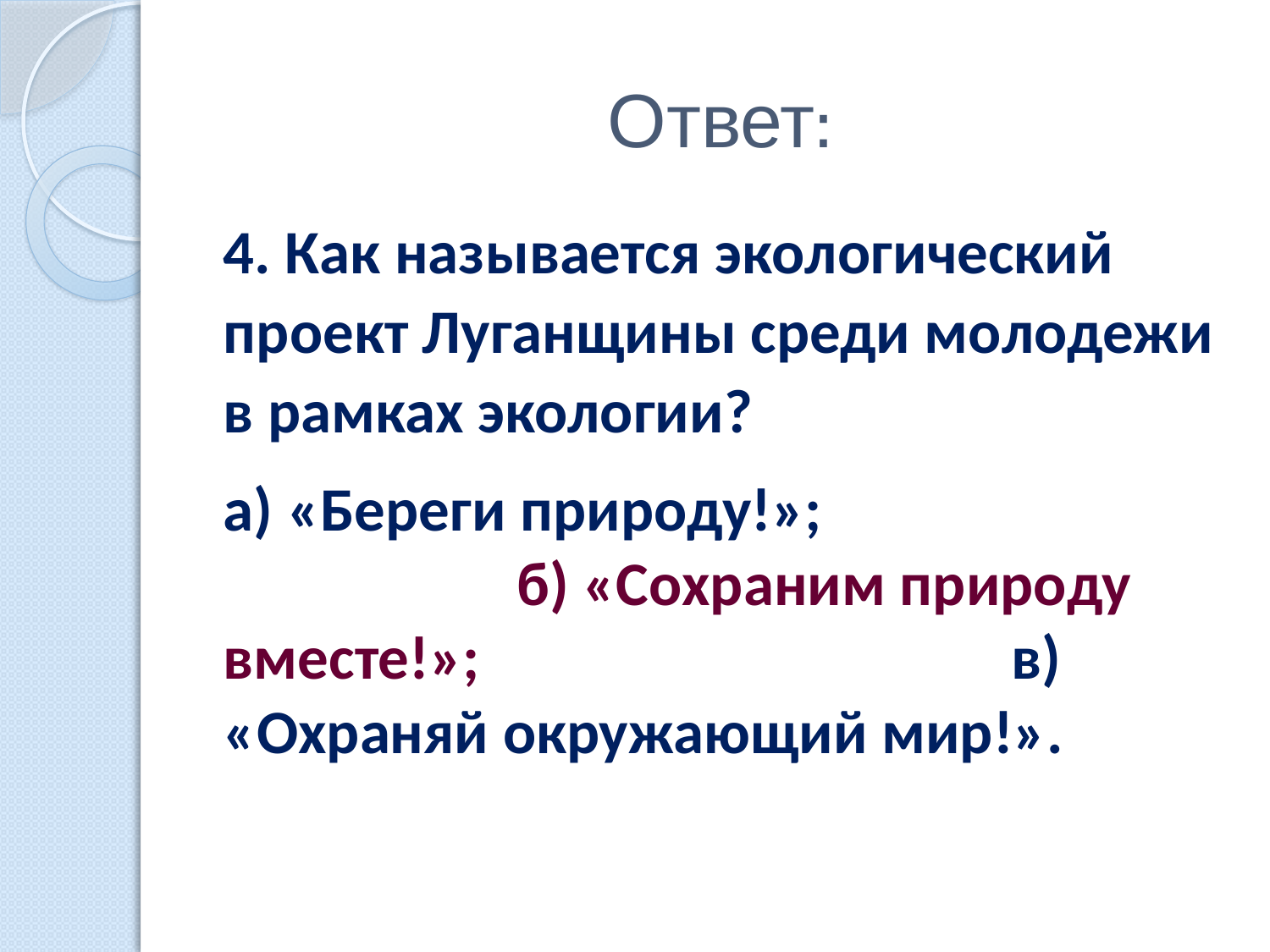

# Ответ:
4. Как называется экологический проект Луганщины среди молодежи в рамках экологии?
а) «Береги природу!»;                                                   б) «Сохраним природу вместе!»;                                      в) «Охраняй окружающий мир!».